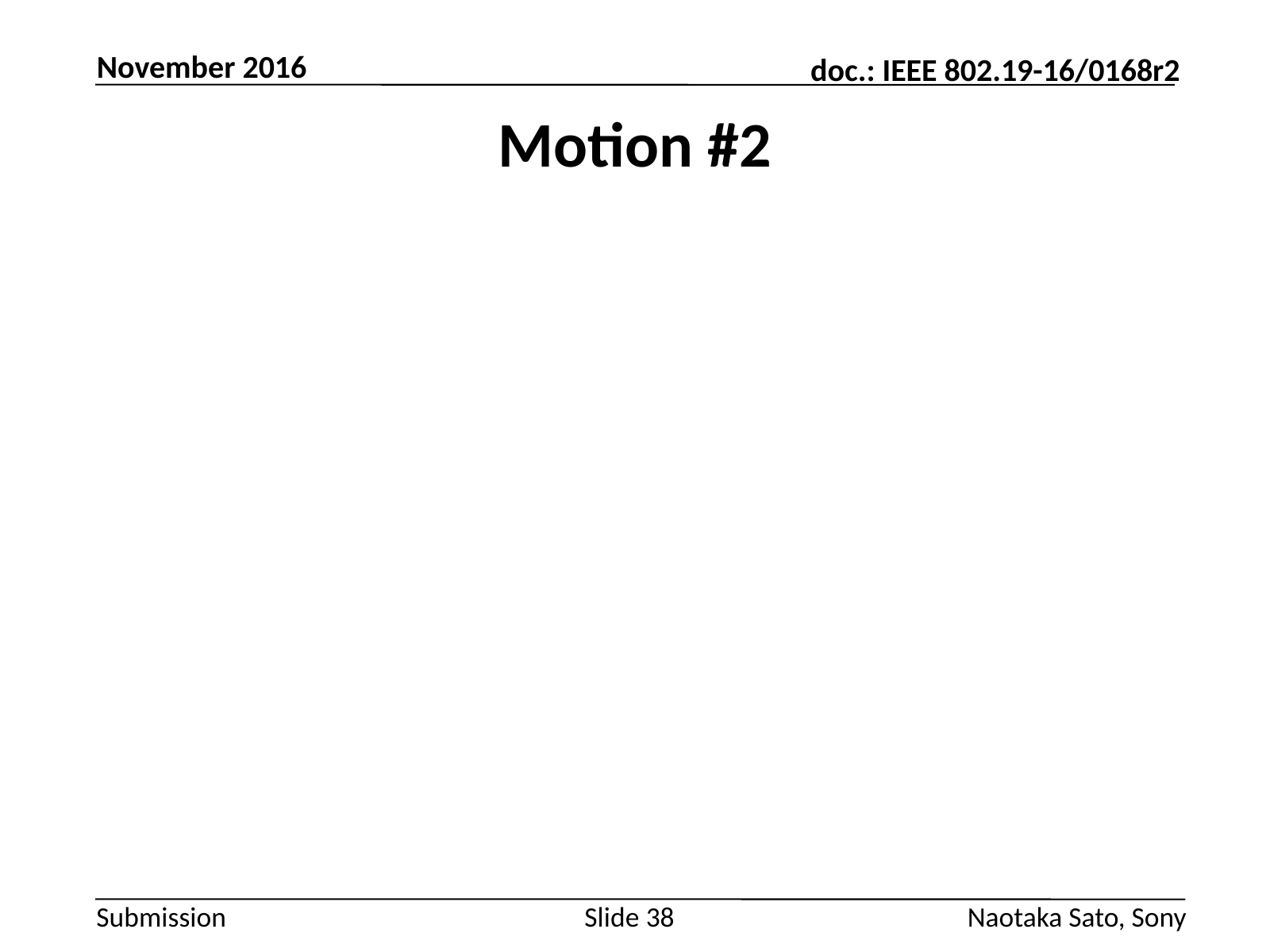

November 2016
# Motion #2

Slide 38
Naotaka Sato, Sony